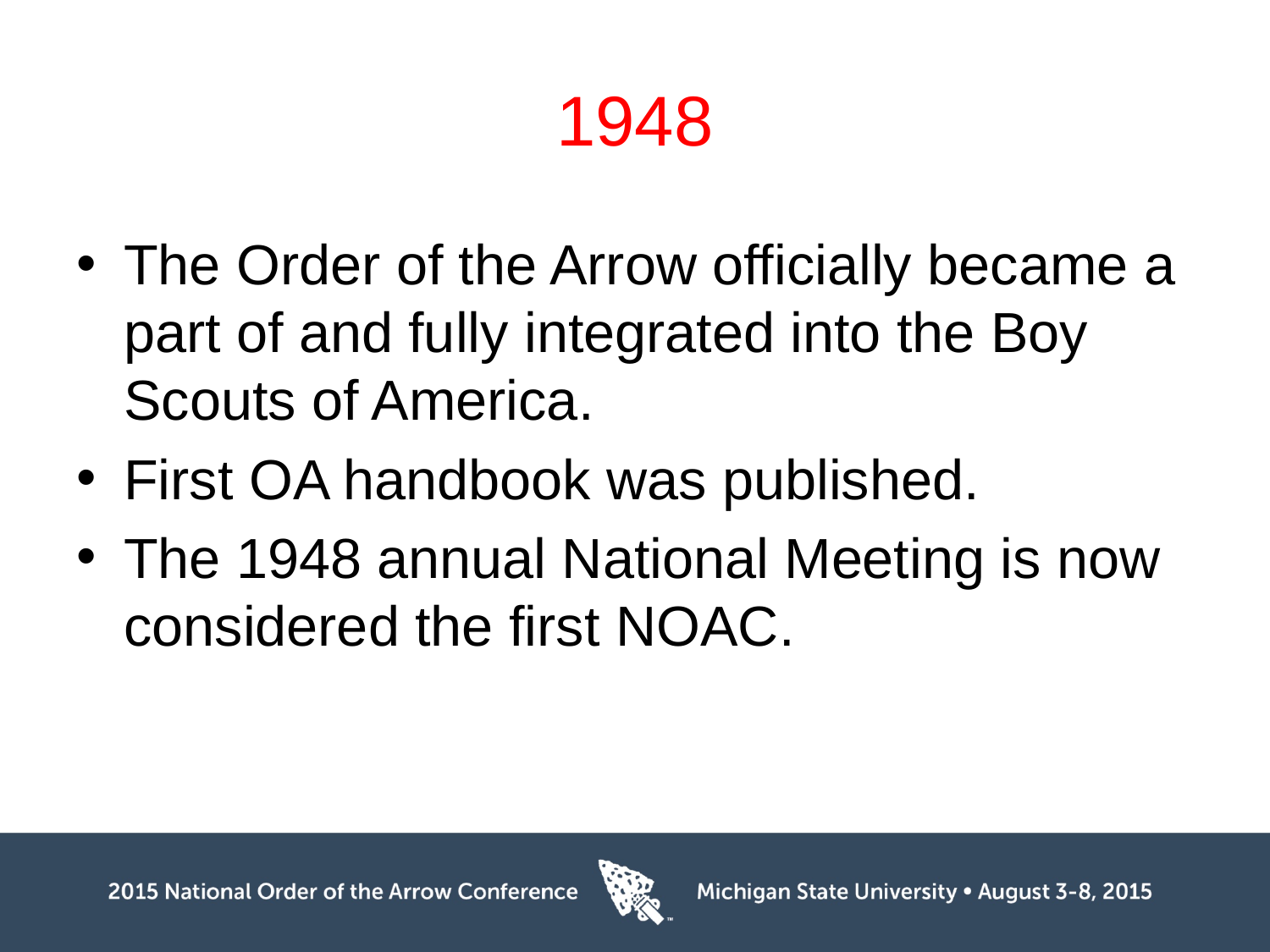

# 1948
The Order of the Arrow officially became a part of and fully integrated into the Boy Scouts of America.
First OA handbook was published.
The 1948 annual National Meeting is now considered the first NOAC.